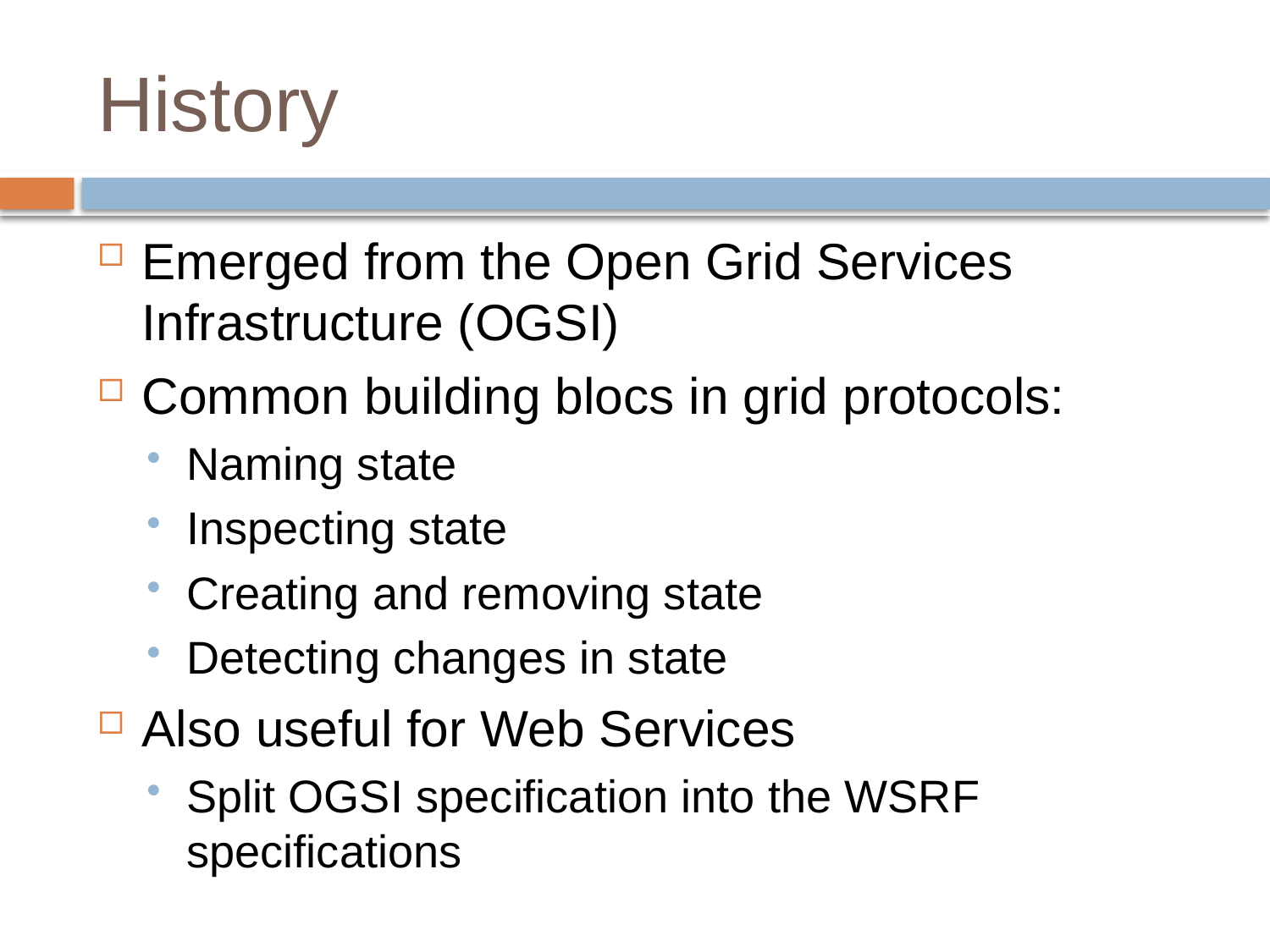

# History
Emerged from the Open Grid Services Infrastructure (OGSI)
Common building blocs in grid protocols:
Naming state
Inspecting state
Creating and removing state
Detecting changes in state
Also useful for Web Services
Split OGSI specification into the WSRF specifications